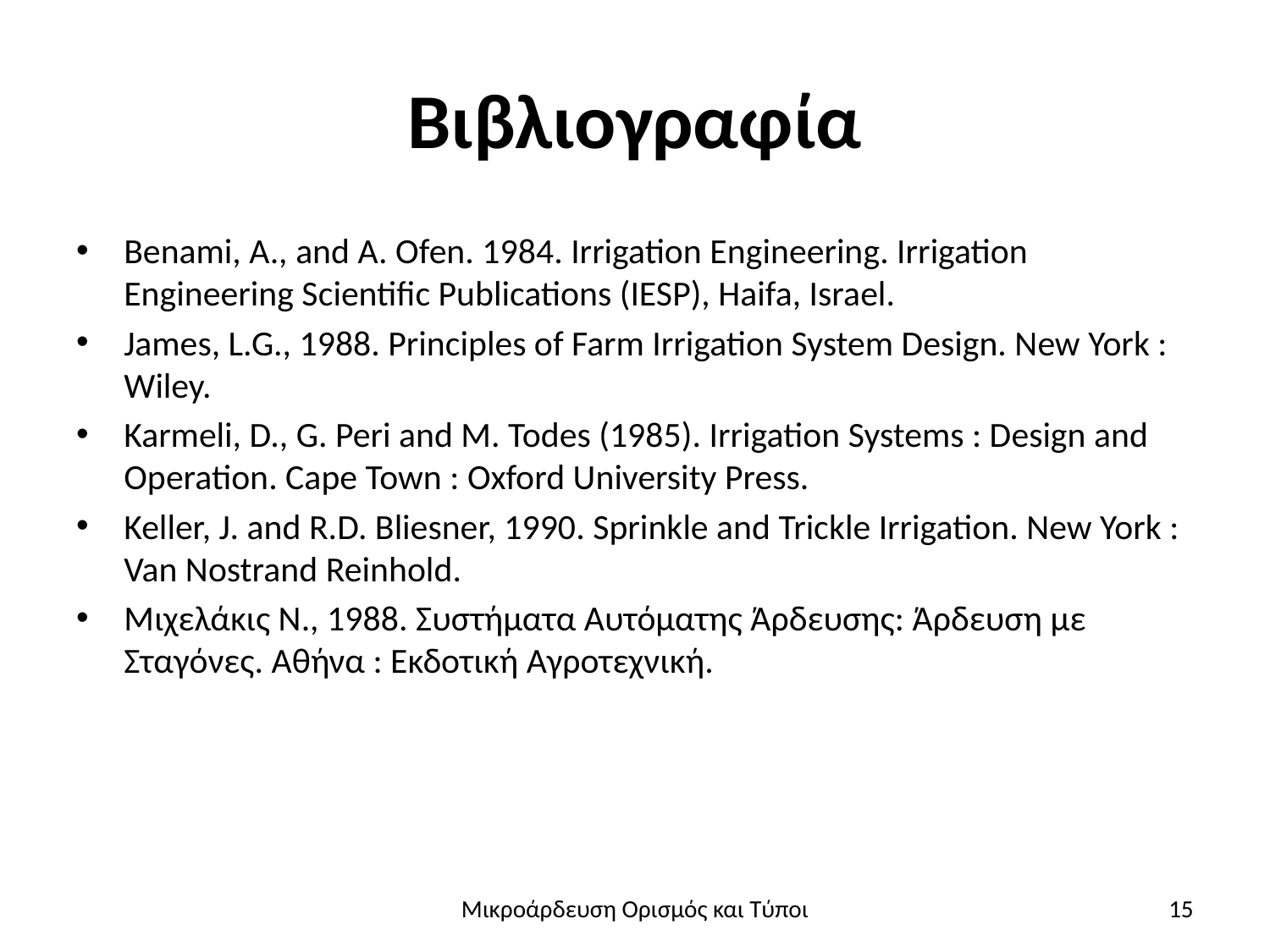

# Βιβλιογραφία
Benami, A., and A. Ofen. 1984. Irrigation Engineering. Irrigation Engineering Scientific Publications (IESP), Haifa, Israel.
James, L.G., 1988. Principles of Farm Irrigation System Design. New York : Wiley.
Karmeli, D., G. Peri and M. Todes (1985). Irrigation Systems : Design and Operation. Cape Town : Oxford University Press.
Keller, J. and R.D. Bliesner, 1990. Sprinkle and Trickle Irrigation. New York : Van Nostrand Reinhold.
Mιχελάκις Ν., 1988. Συστήματα Αυτόματης Άρδευσης: Άρδευση με Σταγόνες. Αθήνα : Εκδοτική Αγροτεχνική.

Μικροάρδευση Ορισμός και Τύποι
15